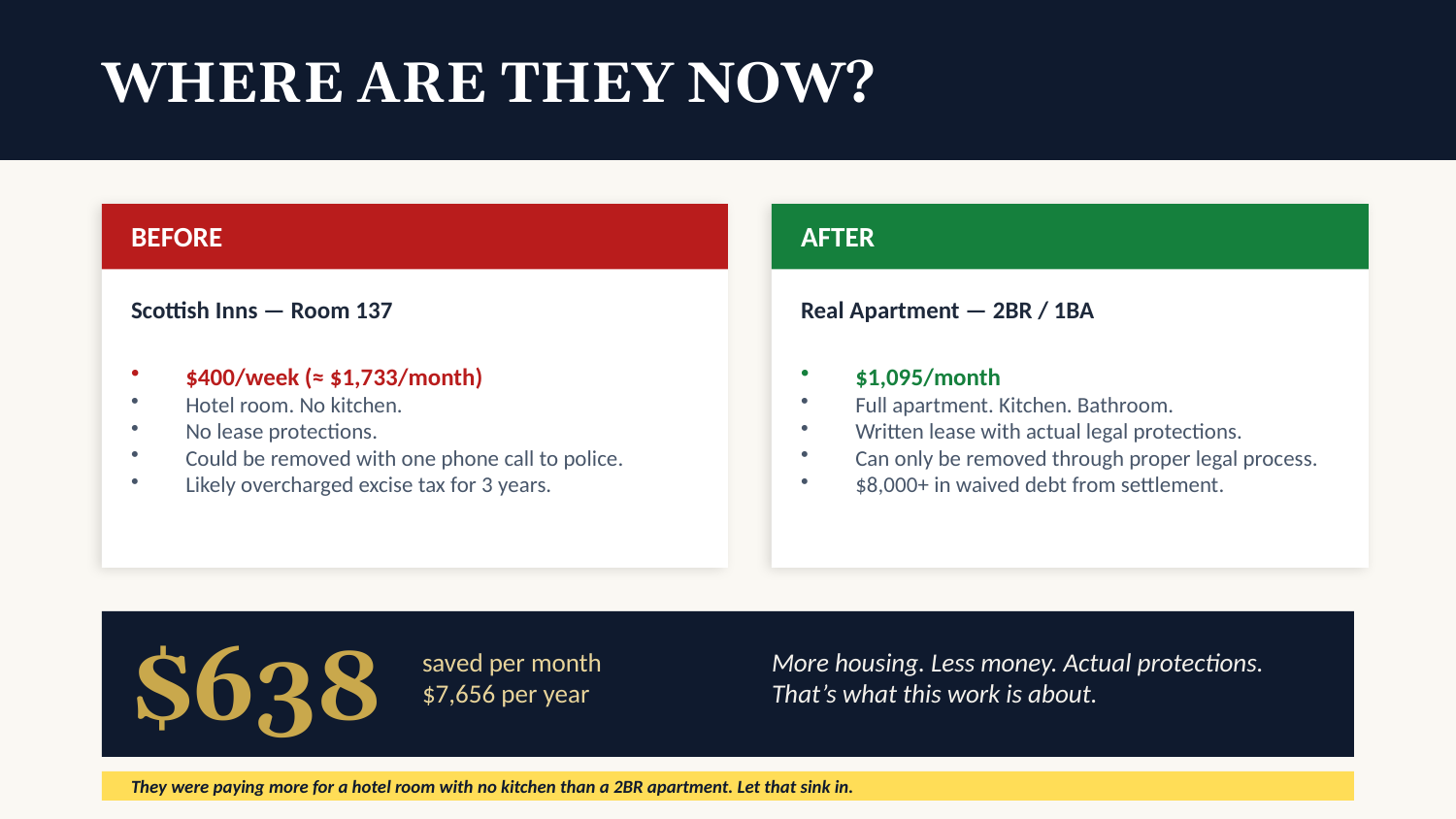

WHERE ARE THEY NOW?

BEFORE
AFTER
Scottish Inns — Room 137
Real Apartment — 2BR / 1BA
$400/week (≈ $1,733/month)
Hotel room. No kitchen.
No lease protections.
Could be removed with one phone call to police.
Likely overcharged excise tax for 3 years.
$1,095/month
Full apartment. Kitchen. Bathroom.
Written lease with actual legal protections.
Can only be removed through proper legal process.
$8,000+ in waived debt from settlement.

$638
saved per month
$7,656 per year
More housing. Less money. Actual protections.
That’s what this work is about.

They were paying more for a hotel room with no kitchen than a 2BR apartment. Let that sink in.